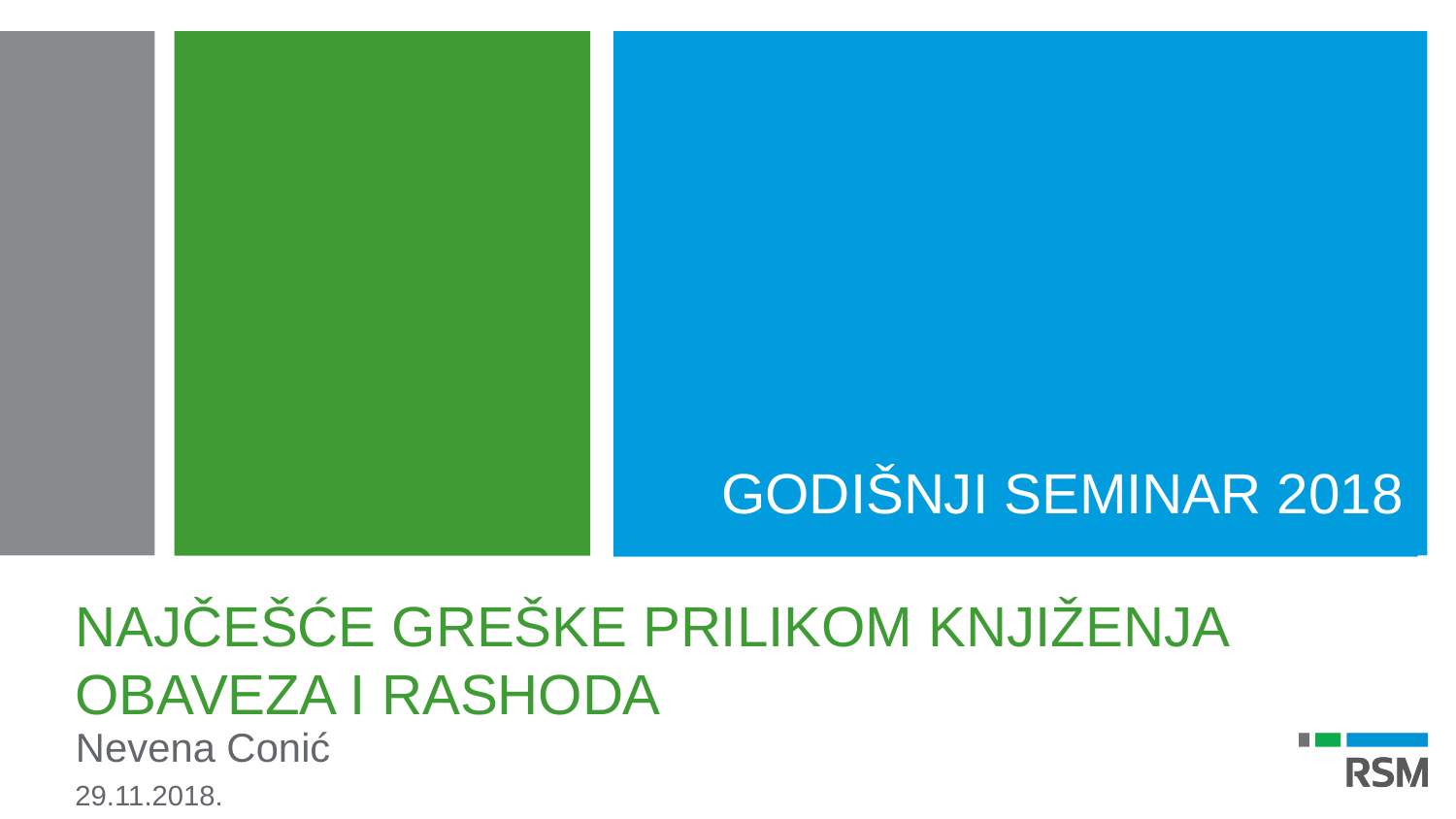

GODIŠNJI SEMINAR 2018
# NAJČEŠĆE GREŠKE PRILIKOM KNJIŽENJA OBAVEZA I RASHODA
Nevena Conić
29.11.2018.